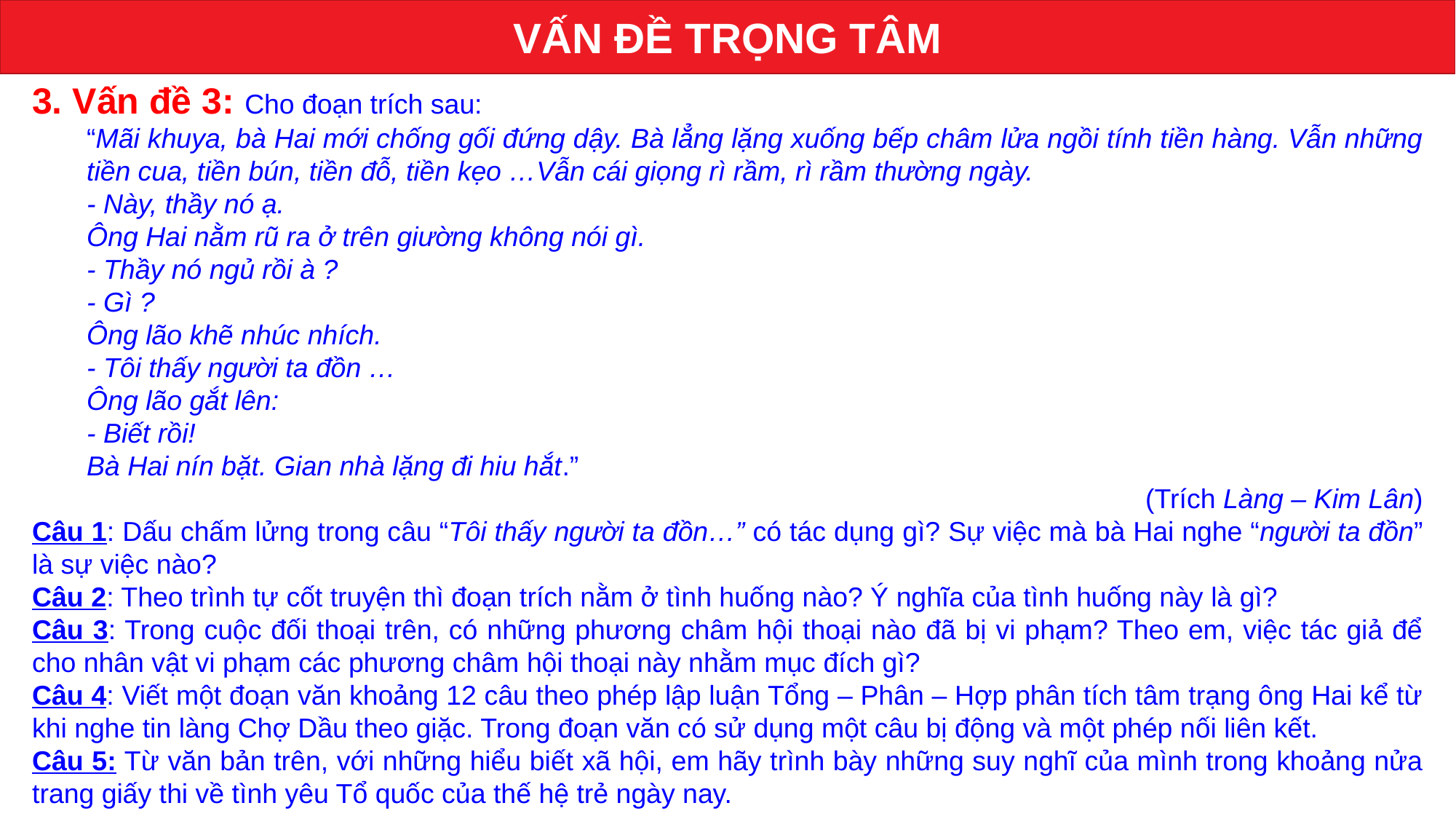

VẤN ĐỀ TRỌNG TÂM
3. Vấn đề 3: Cho đoạn trích sau:
“Mãi khuya, bà Hai mới chống gối đứng dậy. Bà lẳng lặng xuống bếp châm lửa ngồi tính tiền hàng. Vẫn những tiền cua, tiền bún, tiền đỗ, tiền kẹo …Vẫn cái giọng rì rầm, rì rầm thường ngày.
- Này, thầy nó ạ.
Ông Hai nằm rũ ra ở trên giường không nói gì.
- Thầy nó ngủ rồi à ?
- Gì ?
Ông lão khẽ nhúc nhích.
- Tôi thấy người ta đồn …
Ông lão gắt lên:
- Biết rồi!
Bà Hai nín bặt. Gian nhà lặng đi hiu hắt.”
(Trích Làng – Kim Lân)
Câu 1: Dấu chấm lửng trong câu “Tôi thấy người ta đồn…” có tác dụng gì? Sự việc mà bà Hai nghe “người ta đồn” là sự việc nào?
Câu 2: Theo trình tự cốt truyện thì đoạn trích nằm ở tình huống nào? Ý nghĩa của tình huống này là gì?
Câu 3: Trong cuộc đối thoại trên, có những phương châm hội thoại nào đã bị vi phạm? Theo em, việc tác giả để cho nhân vật vi phạm các phương châm hội thoại này nhằm mục đích gì?
Câu 4: Viết một đoạn văn khoảng 12 câu theo phép lập luận Tổng – Phân – Hợp phân tích tâm trạng ông Hai kể từ khi nghe tin làng Chợ Dầu theo giặc. Trong đoạn văn có sử dụng một câu bị động và một phép nối liên kết.
Câu 5: Từ văn bản trên, với những hiểu biết xã hội, em hãy trình bày những suy nghĩ của mình trong khoảng nửa trang giấy thi về tình yêu Tổ quốc của thế hệ trẻ ngày nay.